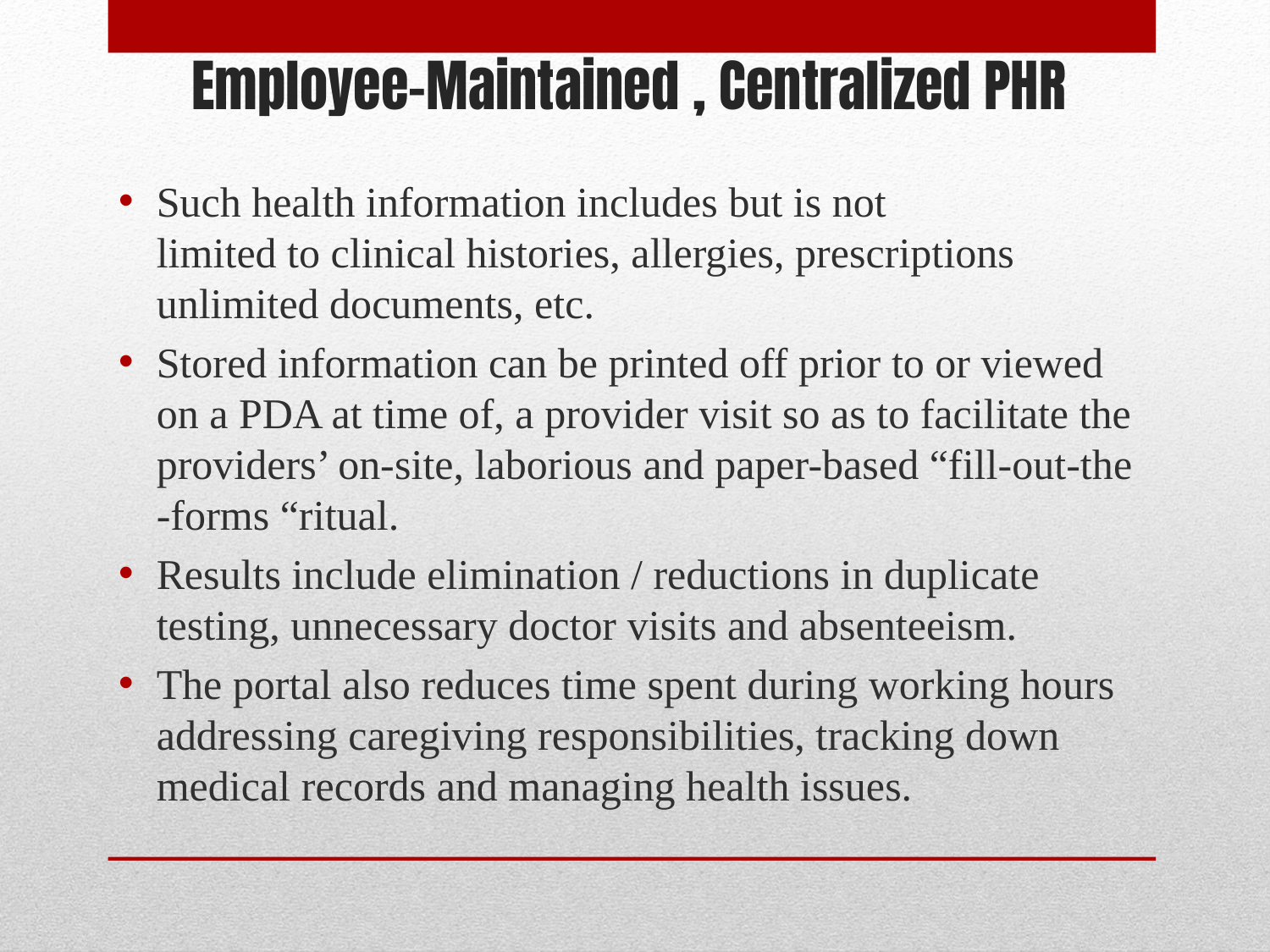

# Employee-Maintained , Centralized PHR

Such health information includes but is not limited to clinical histories, allergies, prescriptions unlimited documents, etc.
Stored information can be printed off prior to or viewed on a PDA at time of, a provider visit so as to facilitate the providers’ on-site, laborious and paper-based “fill-out-the -forms “ritual.
Results include elimination / reductions in duplicate testing, unnecessary doctor visits and absenteeism.
The portal also reduces time spent during working hours addressing caregiving responsibilities, tracking down medical records and managing health issues.